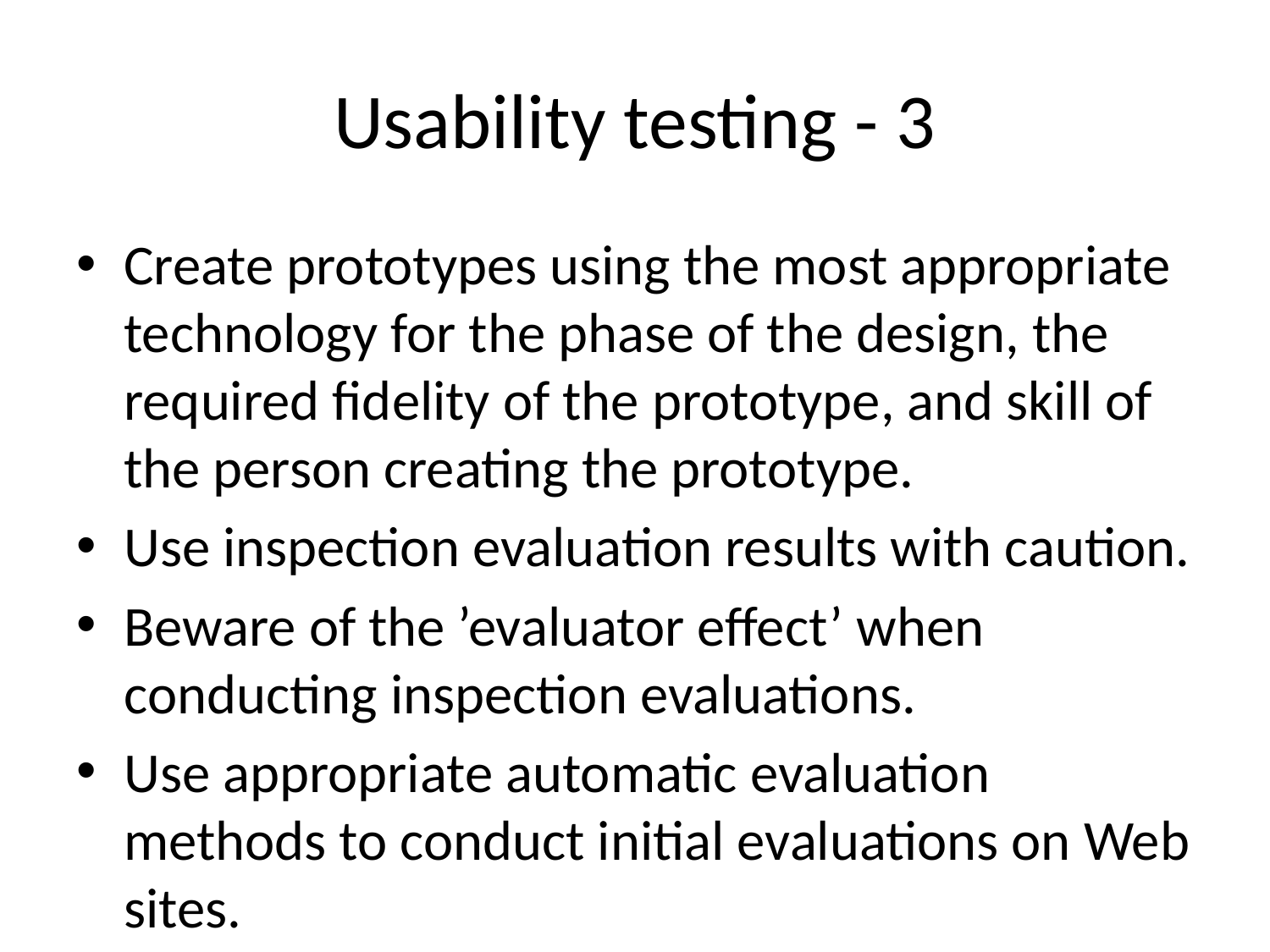

# Usability testing - 3
Create prototypes using the most appropriate technology for the phase of the design, the required fidelity of the prototype, and skill of the person creating the prototype.
Use inspection evaluation results with caution.
Beware of the ’evaluator effect’ when conducting inspection evaluations.
Use appropriate automatic evaluation methods to conduct initial evaluations on Web sites.